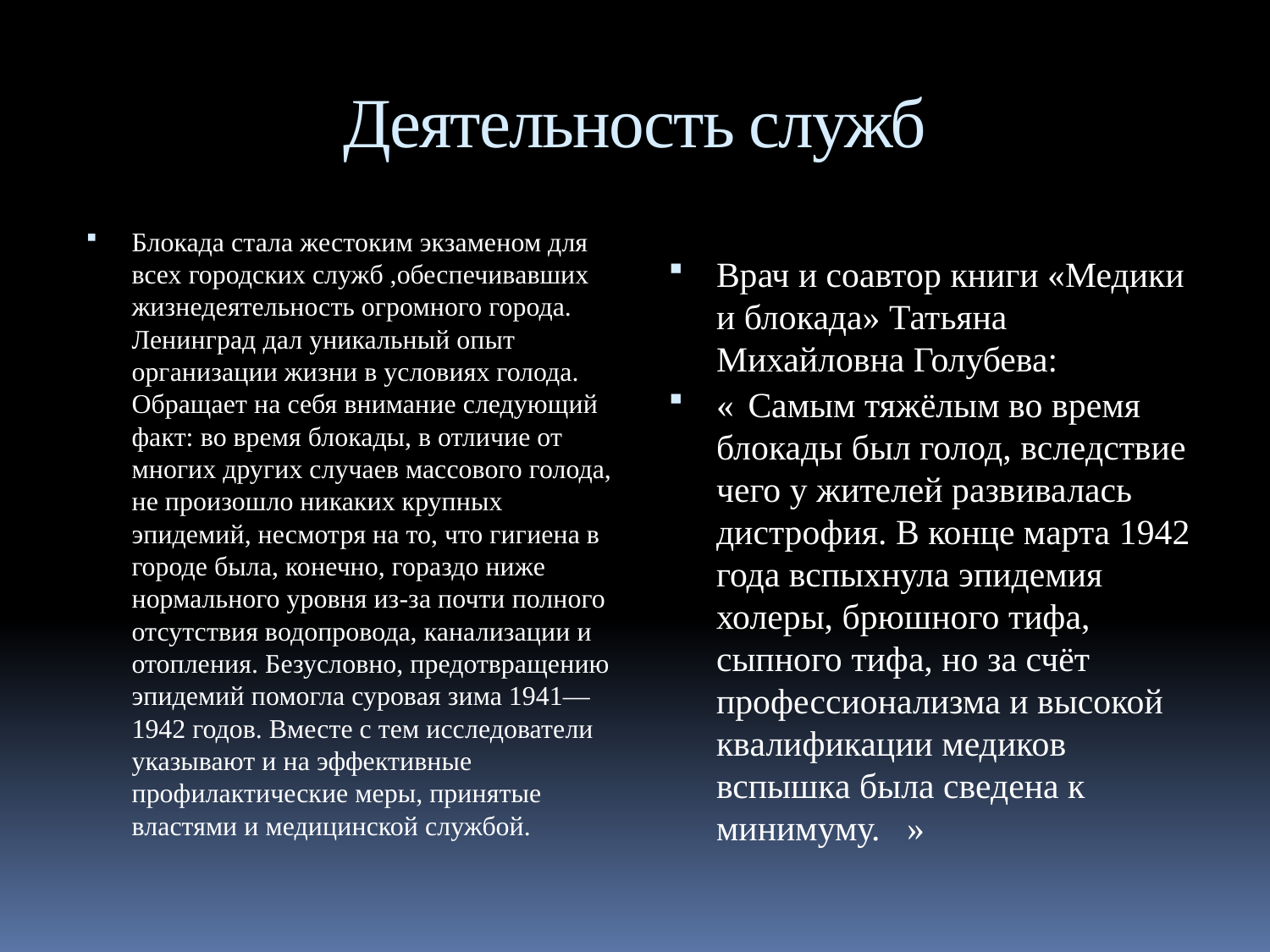

# Деятельность служб
Блокада стала жестоким экзаменом для всех городских служб ,обеспечивавших жизнедеятельность огромного города. Ленинград дал уникальный опыт организации жизни в условиях голода. Обращает на себя внимание следующий факт: во время блокады, в отличие от многих других случаев массового голода, не произошло никаких крупных эпидемий, несмотря на то, что гигиена в городе была, конечно, гораздо ниже нормального уровня из-за почти полного отсутствия водопровода, канализации и отопления. Безусловно, предотвращению эпидемий помогла суровая зима 1941—1942 годов. Вместе с тем исследователи указывают и на эффективные профилактические меры, принятые властями и медицинской службой.

Врач и соавтор книги «Медики и блокада» Татьяна Михайловна Голубева:
«	Самым тяжёлым во время блокады был голод, вследствие чего у жителей развивалась дистрофия. В конце марта 1942 года вспыхнула эпидемия холеры, брюшного тифа, сыпного тифа, но за счёт профессионализма и высокой квалификации медиков вспышка была сведена к минимуму.	»